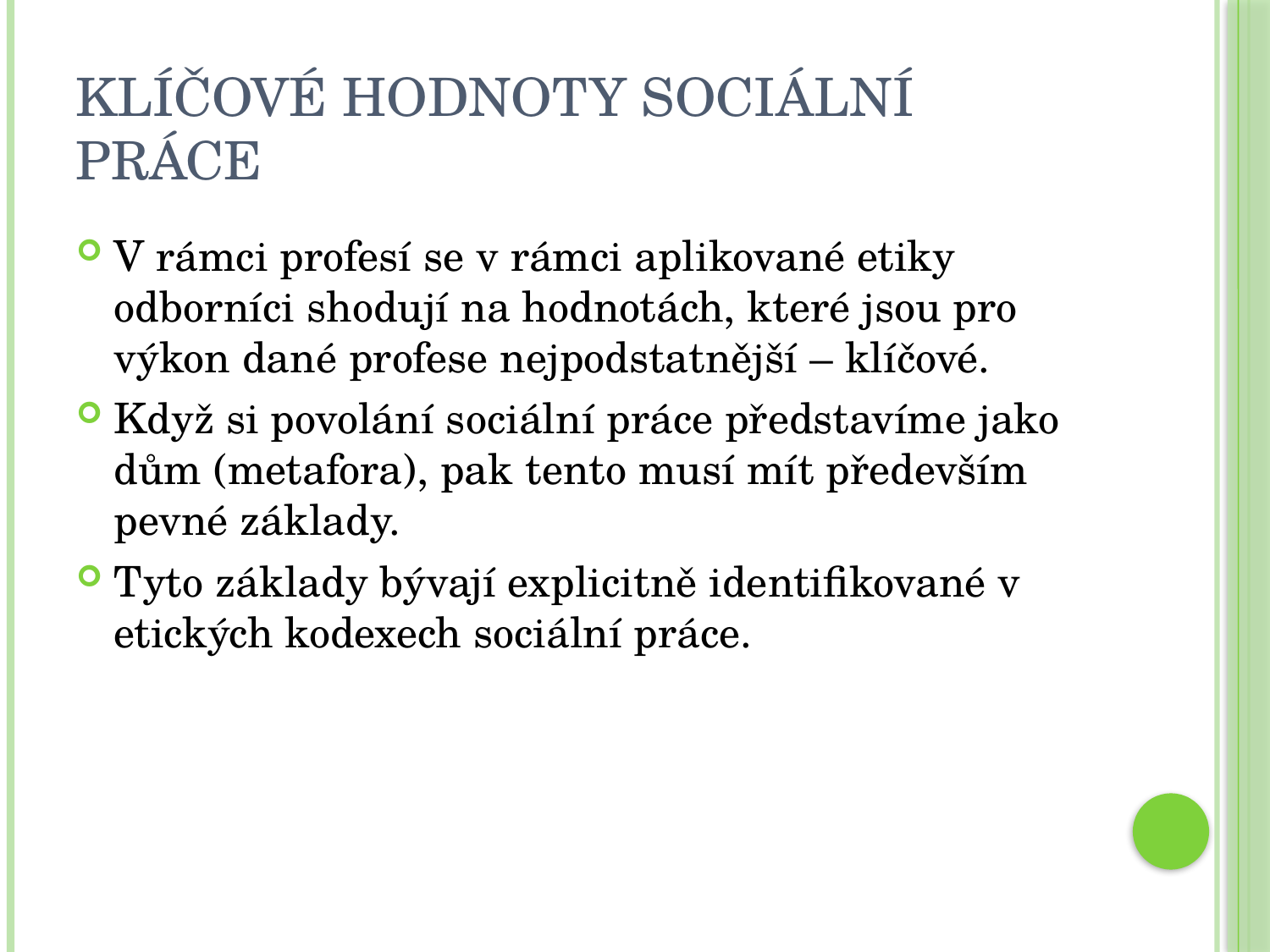

# Klíčové hodnoty sociální práce
V rámci profesí se v rámci aplikované etiky odborníci shodují na hodnotách, které jsou pro výkon dané profese nejpodstatnější – klíčové.
Když si povolání sociální práce představíme jako dům (metafora), pak tento musí mít především pevné základy.
Tyto základy bývají explicitně identifikované v etických kodexech sociální práce.